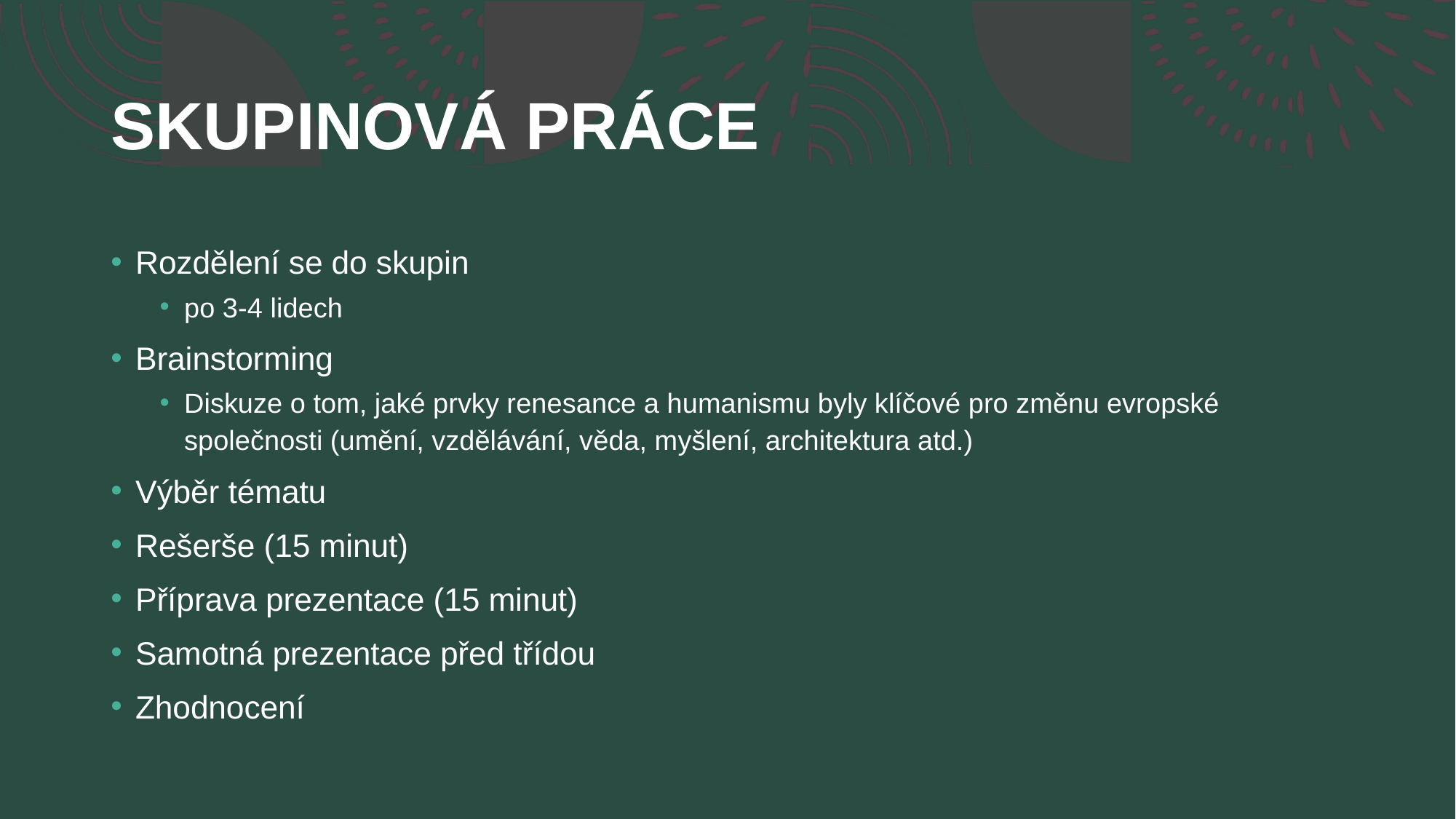

# SKUPINOVÁ PRÁCE
Rozdělení se do skupin
po 3-4 lidech
Brainstorming
Diskuze o tom, jaké prvky renesance a humanismu byly klíčové pro změnu evropské společnosti (umění, vzdělávání, věda, myšlení, architektura atd.)
Výběr tématu
Rešerše (15 minut)
Příprava prezentace (15 minut)
Samotná prezentace před třídou
Zhodnocení